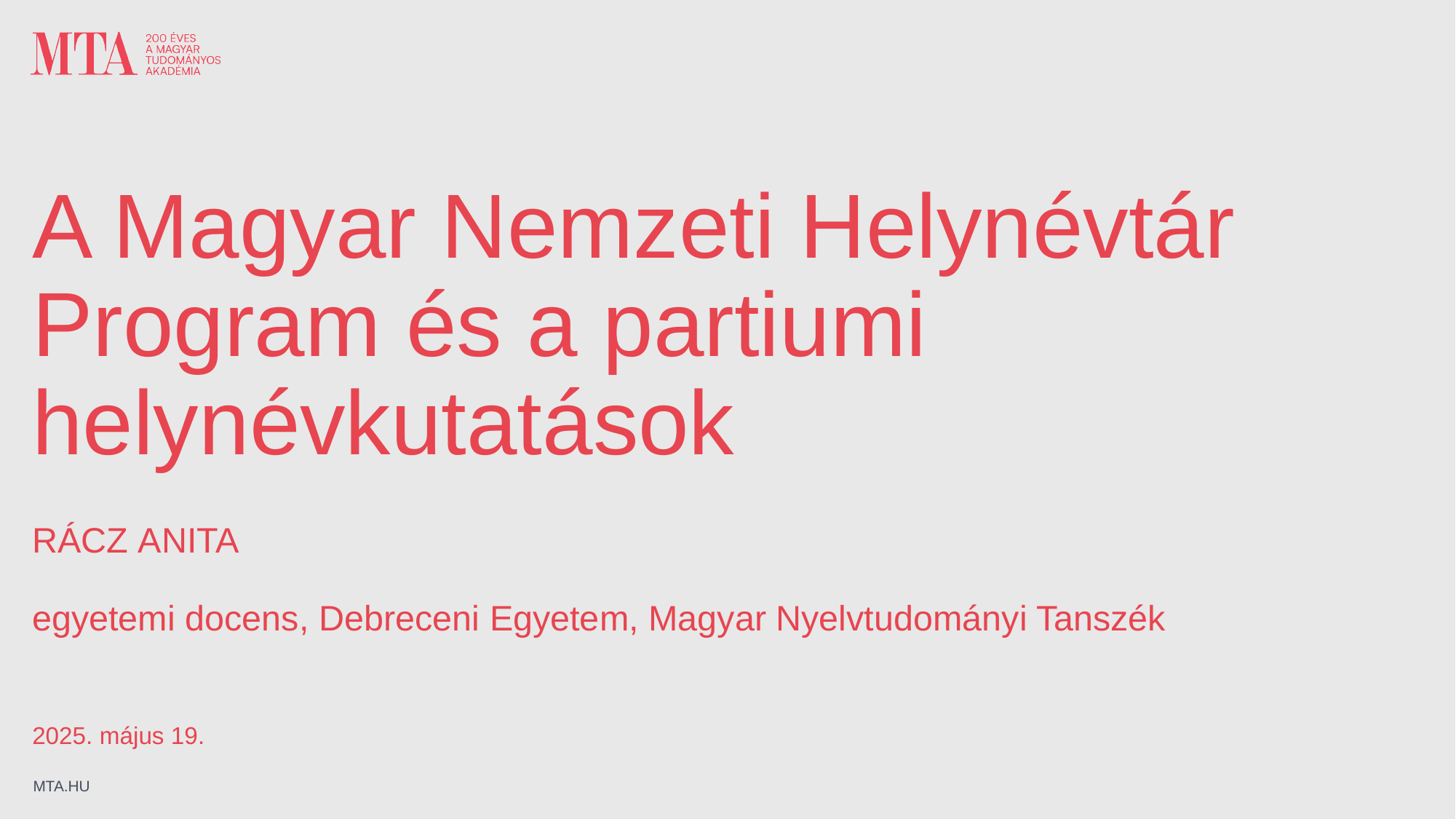

# A Magyar Nemzeti Helynévtár Program és a partiumi helynévkutatások
RÁCZ ANITA
egyetemi docens, Debreceni Egyetem, Magyar Nyelvtudományi Tanszék

2025. május 19.